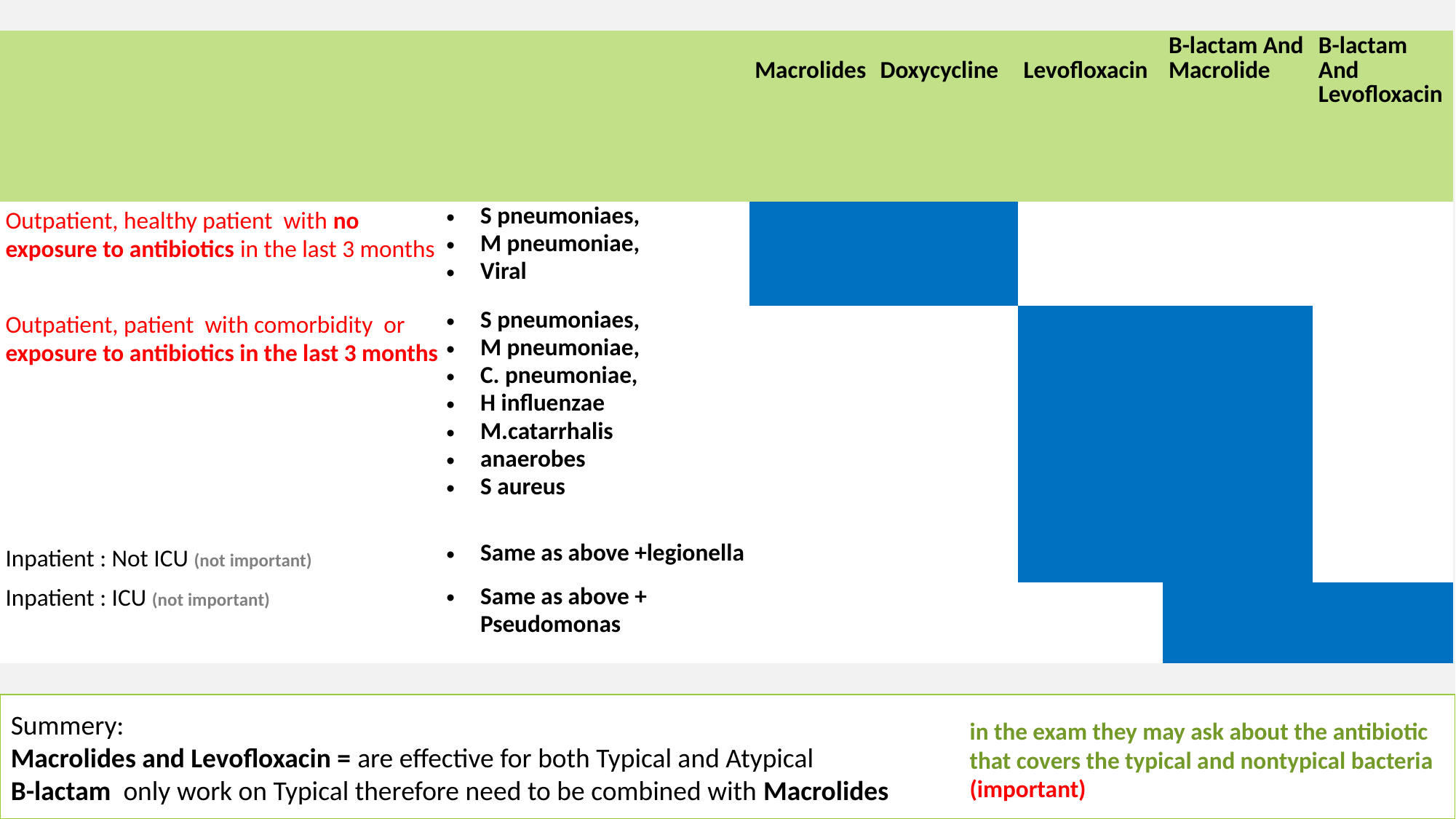

|  |  | Macrolides | Doxycycline | Levofloxacin | B-lactam And Macrolide | B-lactam And Levofloxacin |
| --- | --- | --- | --- | --- | --- | --- |
| Outpatient, healthy patient with no exposure to antibiotics in the last 3 months | S pneumoniaes, M pneumoniae, Viral |  |  |  |  |  |
| Outpatient, patient with comorbidity or exposure to antibiotics in the last 3 months | S pneumoniaes, M pneumoniae, C. pneumoniae, H influenzae M.catarrhalis anaerobes S aureus |  |  |  |  |  |
| Inpatient : Not ICU (not important) | Same as above +legionella |  |  |  |  |  |
| Inpatient : ICU (not important) | Same as above + Pseudomonas |  |  |  |  |  |
Summery:
Macrolides and Levofloxacin = are effective for both Typical and Atypical
B-lactam  only work on Typical therefore need to be combined with Macrolides
in the exam they may ask about the antibiotic that covers the typical and nontypical bacteria (important)